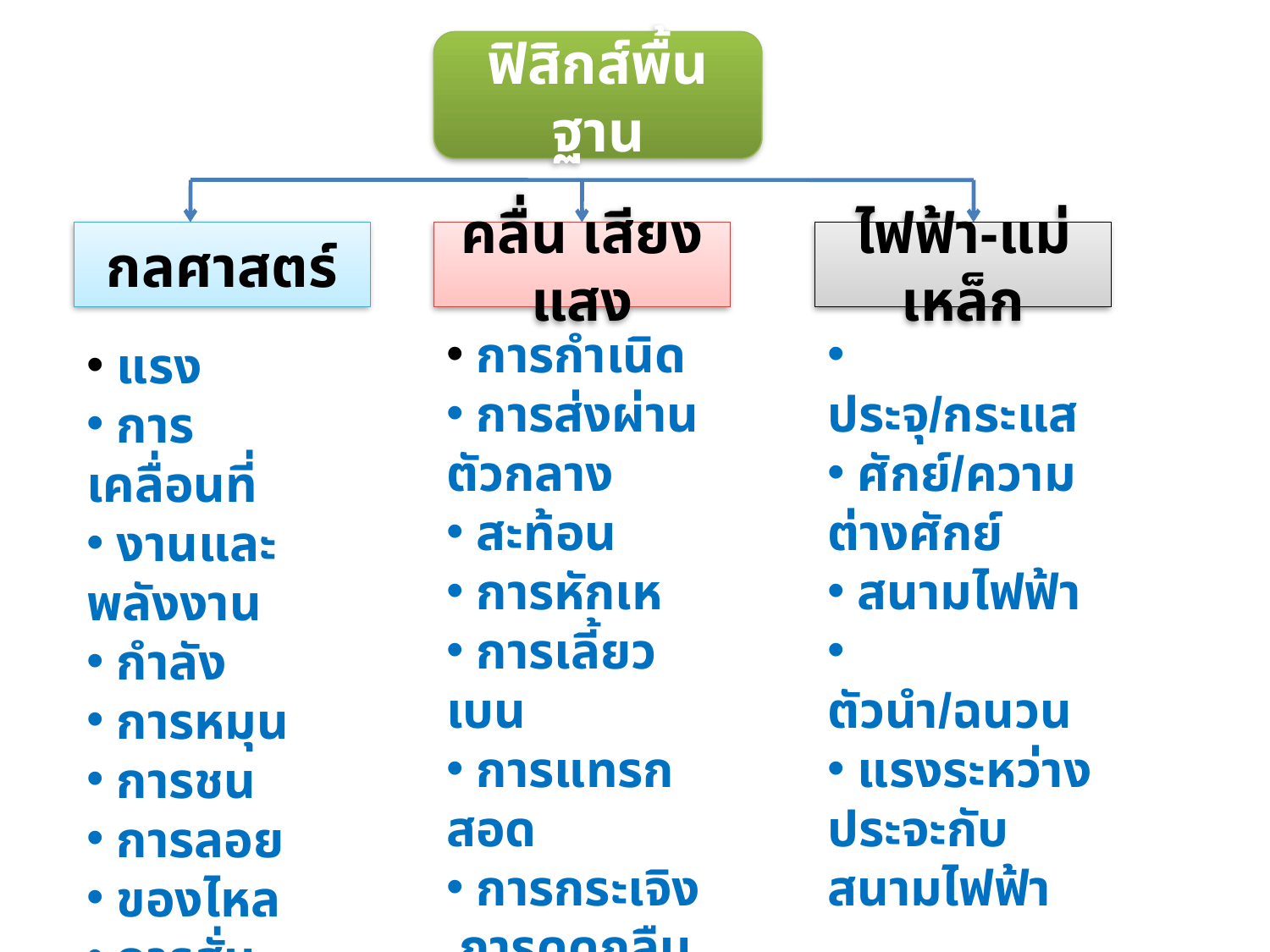

ฟิสิกส์พื้นฐาน
กลศาสตร์
คลื่น เสียง แสง
ไฟฟ้า-แม่เหล็ก
 การกำเนิด
 การส่งผ่านตัวกลาง
 สะท้อน
 การหักเห
 การเลี้ยวเบน
 การแทรกสอด
 การกระเจิง
 การดูดกลืนพลังงาน
 ประจุ/กระแส
 ศักย์/ความต่างศักย์
 สนามไฟฟ้า
 ตัวนำ/ฉนวน
 แรงระหว่างประจะกับสนามไฟฟ้า
 แรง
 การเคลื่อนที่
 งานและพลังงาน
 กำลัง
 การหมุน
 การชน
 การลอย
 ของไหล
 การสั่น